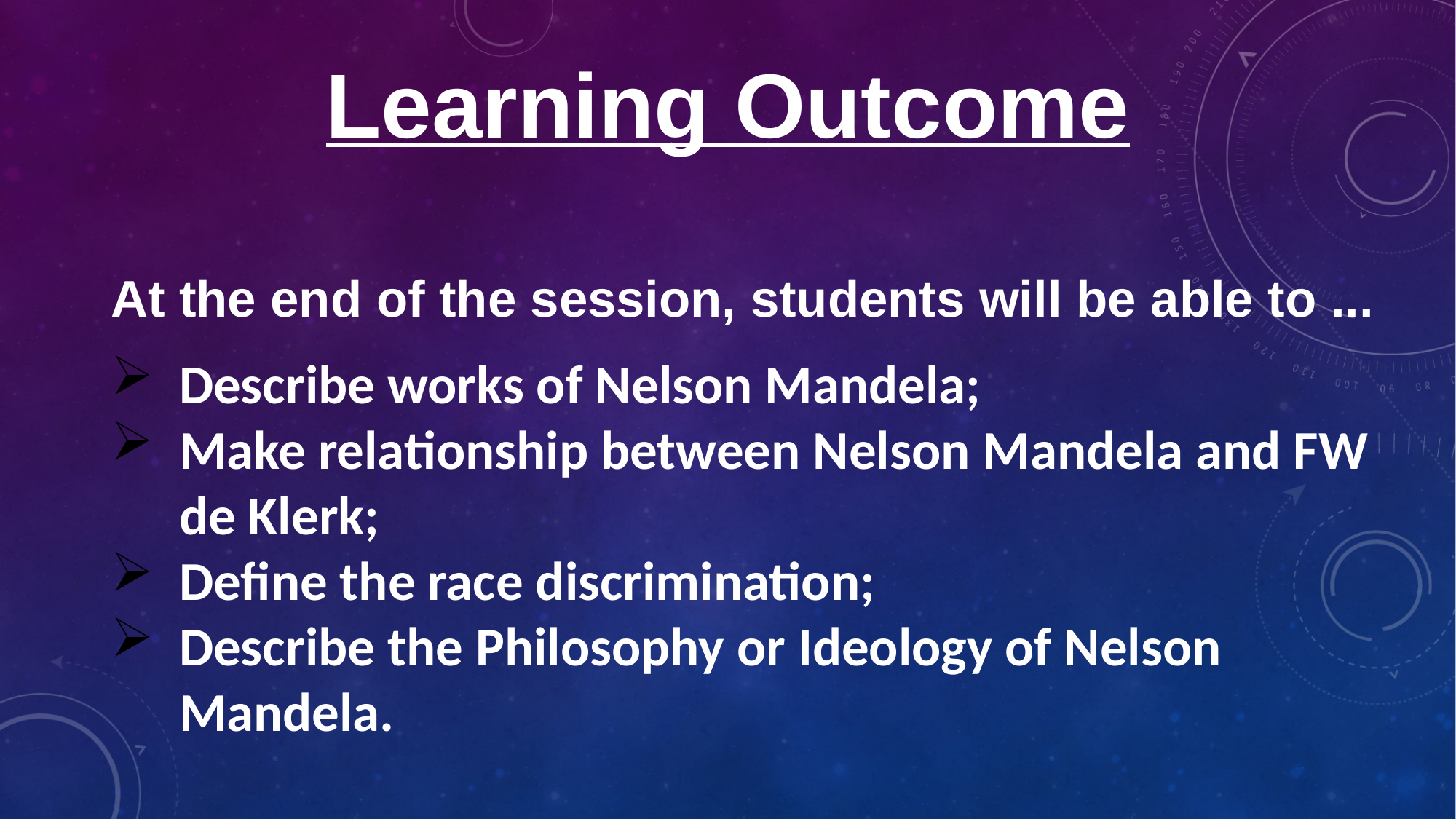

Learning Outcome
At the end of the session, students will be able to ...

Describe works of Nelson Mandela;
Make relationship between Nelson Mandela and FW de Klerk;
Define the race discrimination;
Describe the Philosophy or Ideology of Nelson Mandela.